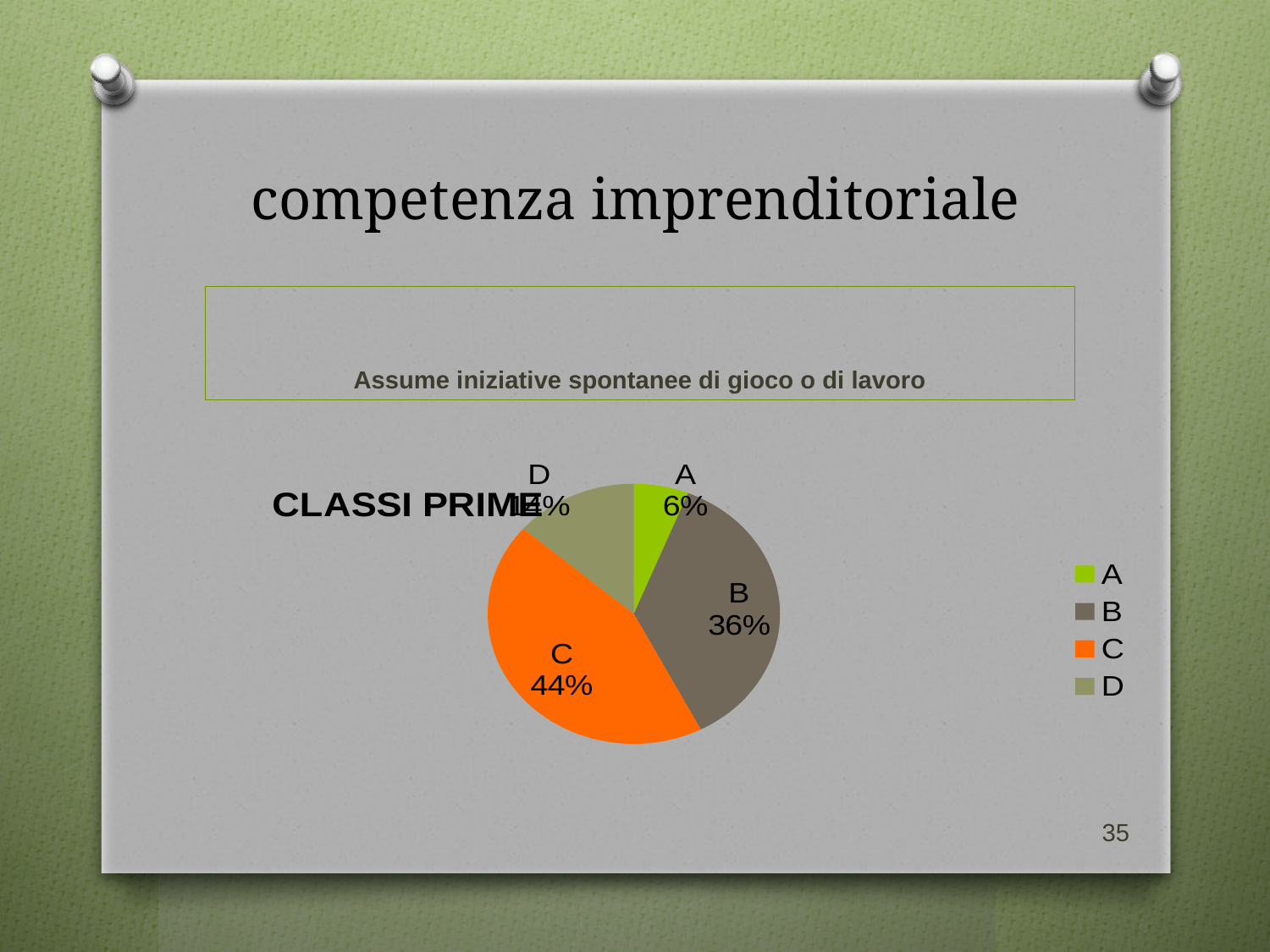

# competenza imprenditoriale
Assume iniziative spontanee di gioco o di lavoro

### Chart:

| Category | CLASSI PRIME |
|---|---|
| A | 4.0 |
| B | 24.0 |
| C | 29.0 |
| D | 9.0 |
35